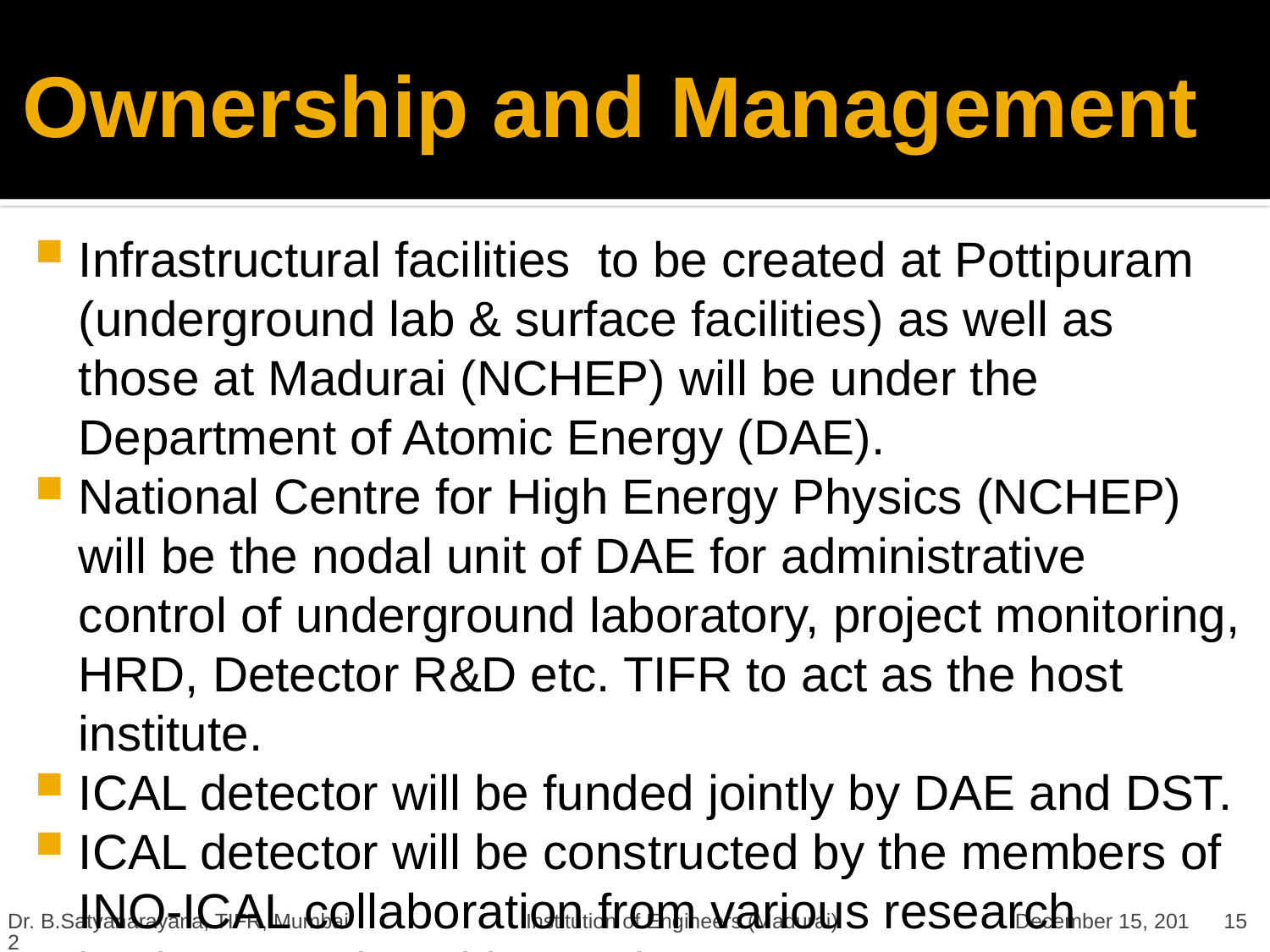

# Ownership and Management
Infrastructural facilities  to be created at Pottipuram (underground lab & surface facilities) as well as those at Madurai (NCHEP) will be under the Department of Atomic Energy (DAE).
National Centre for High Energy Physics (NCHEP) will be the nodal unit of DAE for administrative control of underground laboratory, project monitoring, HRD, Detector R&D etc. TIFR to act as the host institute.
ICAL detector will be funded jointly by DAE and DST.
ICAL detector will be constructed by the members of INO-ICAL collaboration from various research institutes, universities and IITs.
Dr. B.Satyanarayana, TIFR, Mumbai                              Institution of Engineers (Madurai)                              December 15, 2012
15